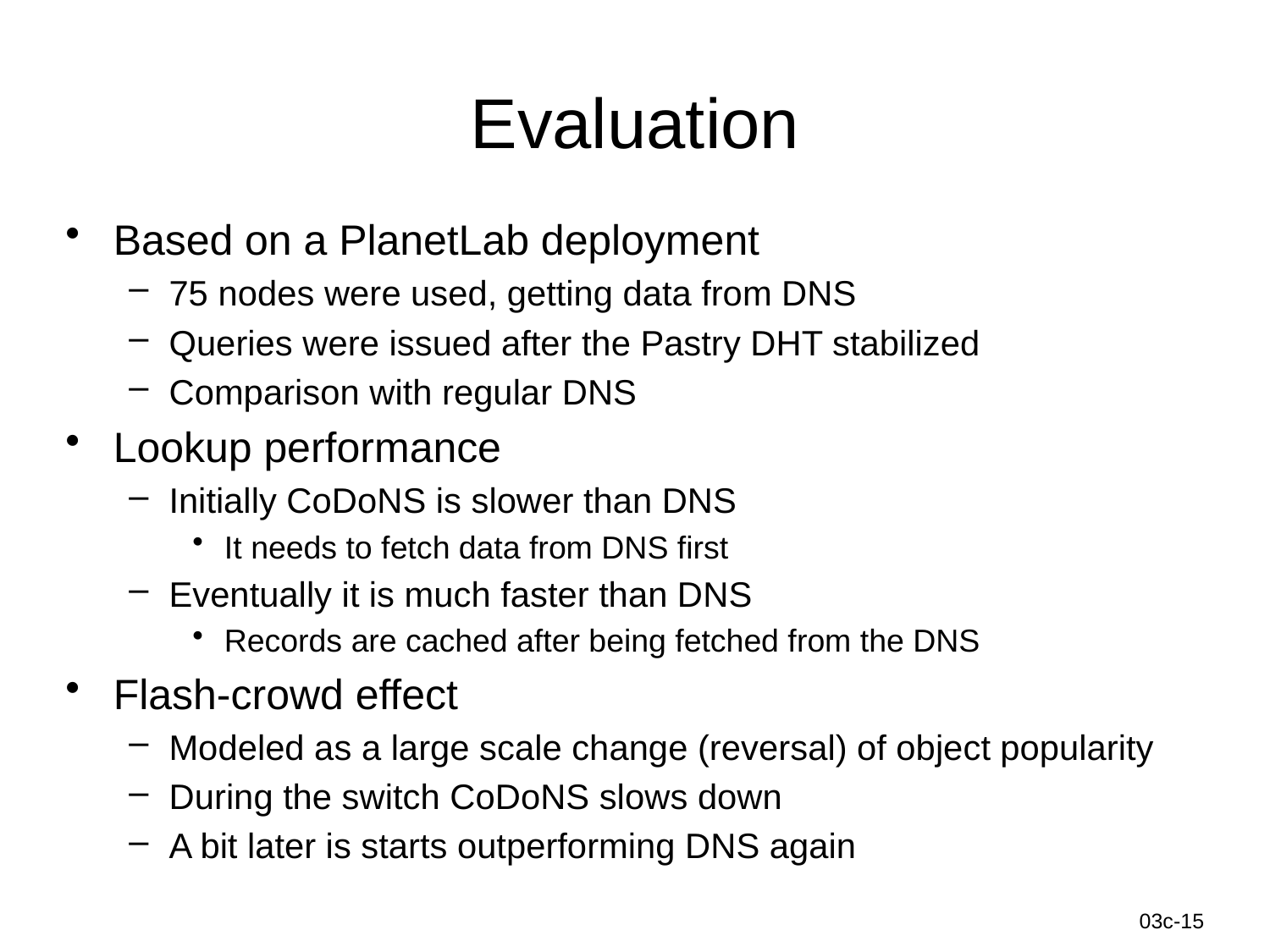

# Evaluation
Based on a PlanetLab deployment
75 nodes were used, getting data from DNS
Queries were issued after the Pastry DHT stabilized
Comparison with regular DNS
Lookup performance
Initially CoDoNS is slower than DNS
It needs to fetch data from DNS first
Eventually it is much faster than DNS
Records are cached after being fetched from the DNS
Flash-crowd effect
Modeled as a large scale change (reversal) of object popularity
During the switch CoDoNS slows down
A bit later is starts outperforming DNS again
Information-Centric Networks
03c-15